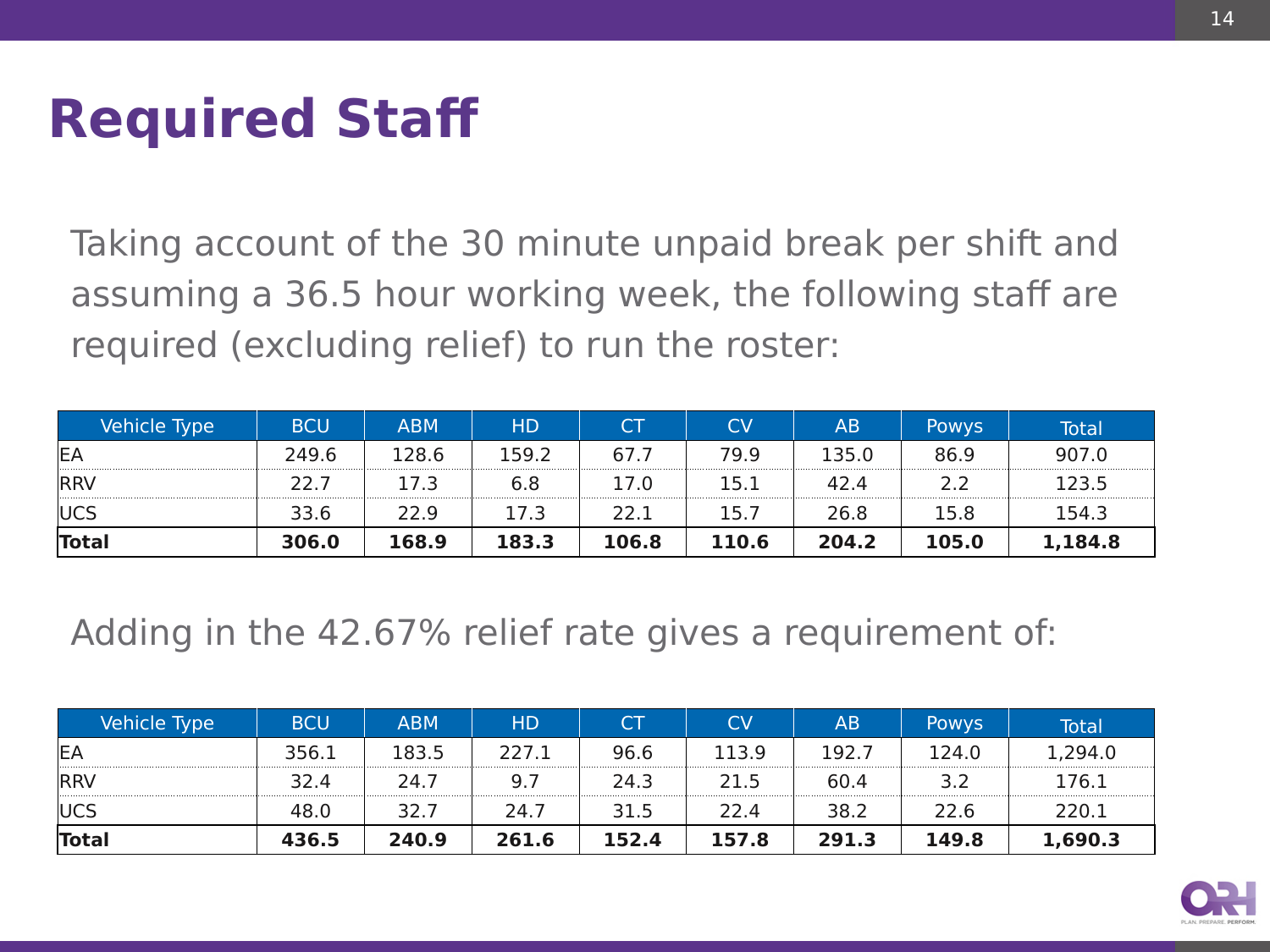

14
# Required Staff
Taking account of the 30 minute unpaid break per shift and assuming a 36.5 hour working week, the following staff are required (excluding relief) to run the roster:

Adding in the 42.67% relief rate gives a requirement of:

| Vehicle Type | BCU | ABM | HD | CT | CV | AB | Powys | Total |
| --- | --- | --- | --- | --- | --- | --- | --- | --- |
| EA | 249.6 | 128.6 | 159.2 | 67.7 | 79.9 | 135.0 | 86.9 | 907.0 |
| RRV | 22.7 | 17.3 | 6.8 | 17.0 | 15.1 | 42.4 | 2.2 | 123.5 |
| UCS | 33.6 | 22.9 | 17.3 | 22.1 | 15.7 | 26.8 | 15.8 | 154.3 |
| Total | 306.0 | 168.9 | 183.3 | 106.8 | 110.6 | 204.2 | 105.0 | 1,184.8 |
| Vehicle Type | BCU | ABM | HD | CT | CV | AB | Powys | Total |
| --- | --- | --- | --- | --- | --- | --- | --- | --- |
| EA | 356.1 | 183.5 | 227.1 | 96.6 | 113.9 | 192.7 | 124.0 | 1,294.0 |
| RRV | 32.4 | 24.7 | 9.7 | 24.3 | 21.5 | 60.4 | 3.2 | 176.1 |
| UCS | 48.0 | 32.7 | 24.7 | 31.5 | 22.4 | 38.2 | 22.6 | 220.1 |
| Total | 436.5 | 240.9 | 261.6 | 152.4 | 157.8 | 291.3 | 149.8 | 1,690.3 |